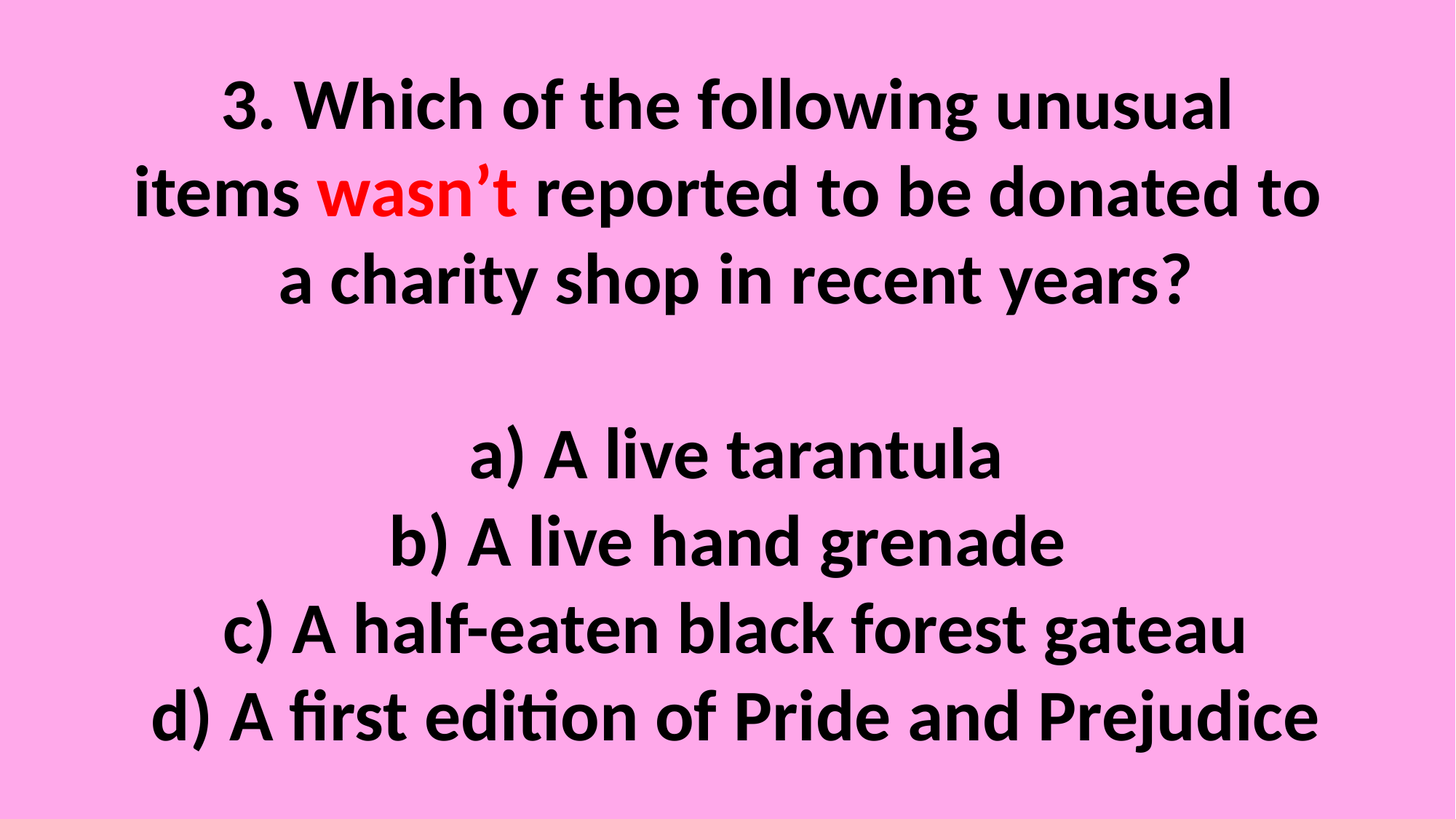

3. Which of the following unusual
items wasn’t reported to be donated to
a charity shop in recent years?

a) A live tarantula
b) A live hand grenade
c) A half-eaten black forest gateau
d) A first edition of Pride and Prejudice